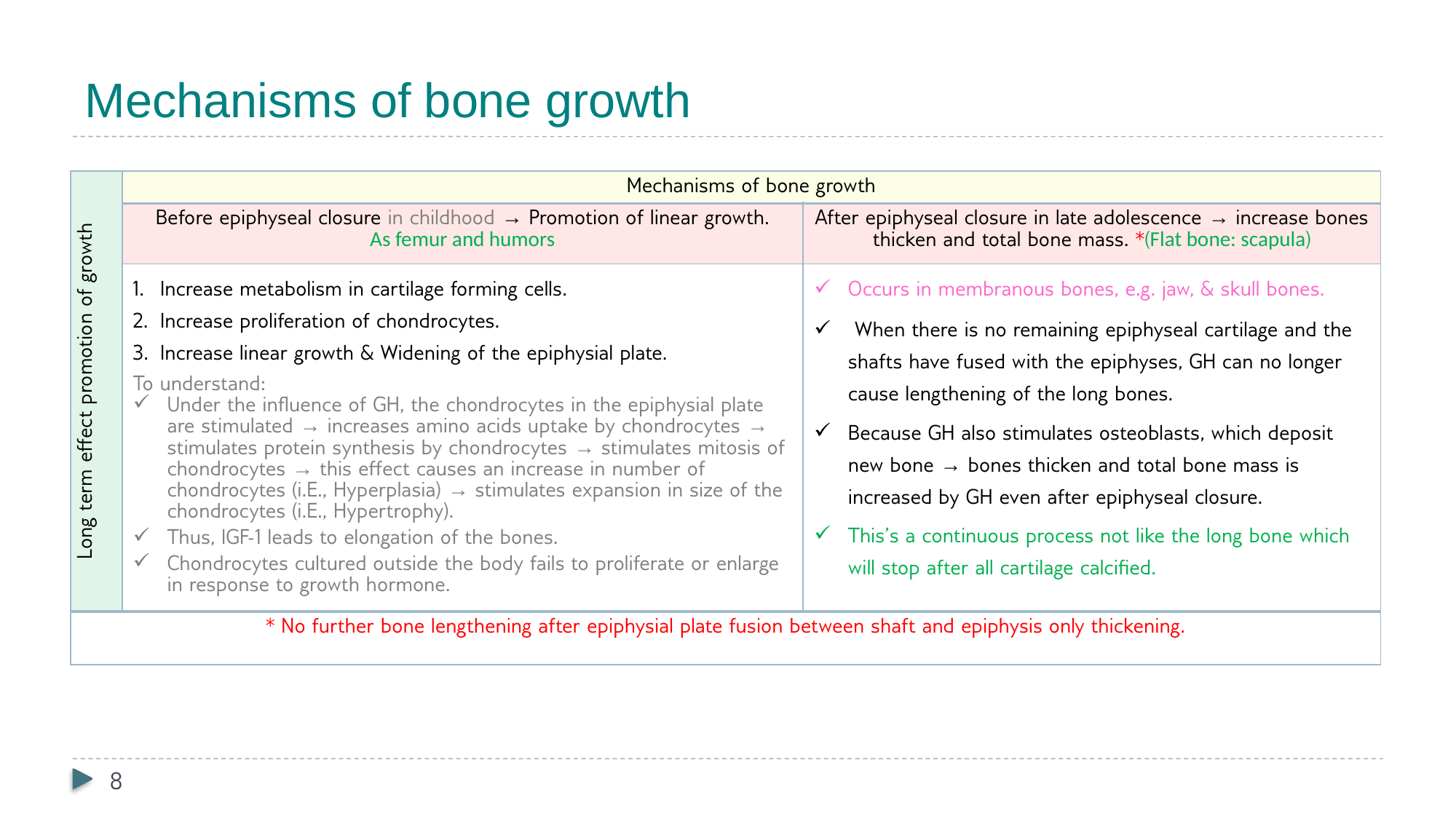

Mechanisms of bone growth
#
| Long term effect promotion of growth | Mechanisms of bone growth |  |
| --- | --- | --- |
|  | Before epiphyseal closure in childhood → Promotion of linear growth. As femur and humors | After epiphyseal closure in late adolescence → increase bones thicken and total bone mass. \*(Flat bone: scapula) |
|  | Increase metabolism in cartilage forming cells. Increase proliferation of chondrocytes. Increase linear growth & Widening of the epiphysial plate. To understand: Under the influence of GH, the chondrocytes in the epiphysial plate are stimulated → increases amino acids uptake by chondrocytes → stimulates protein synthesis by chondrocytes → stimulates mitosis of chondrocytes → this effect causes an increase in number of chondrocytes (i.E., Hyperplasia) → stimulates expansion in size of the chondrocytes (i.E., Hypertrophy). Thus, IGF-1 leads to elongation of the bones. Chondrocytes cultured outside the body fails to proliferate or enlarge in response to growth hormone. | Occurs in membranous bones, e.g. jaw, & skull bones. When there is no remaining epiphyseal cartilage and the shafts have fused with the epiphyses, GH can no longer cause lengthening of the long bones. Because GH also stimulates osteoblasts, which deposit new bone → bones thicken and total bone mass is increased by GH even after epiphyseal closure. This’s a continuous process not like the long bone which will stop after all cartilage calcified. |
| \* No further bone lengthening after epiphysial plate fusion between shaft and epiphysis only thickening. |  |  |
8